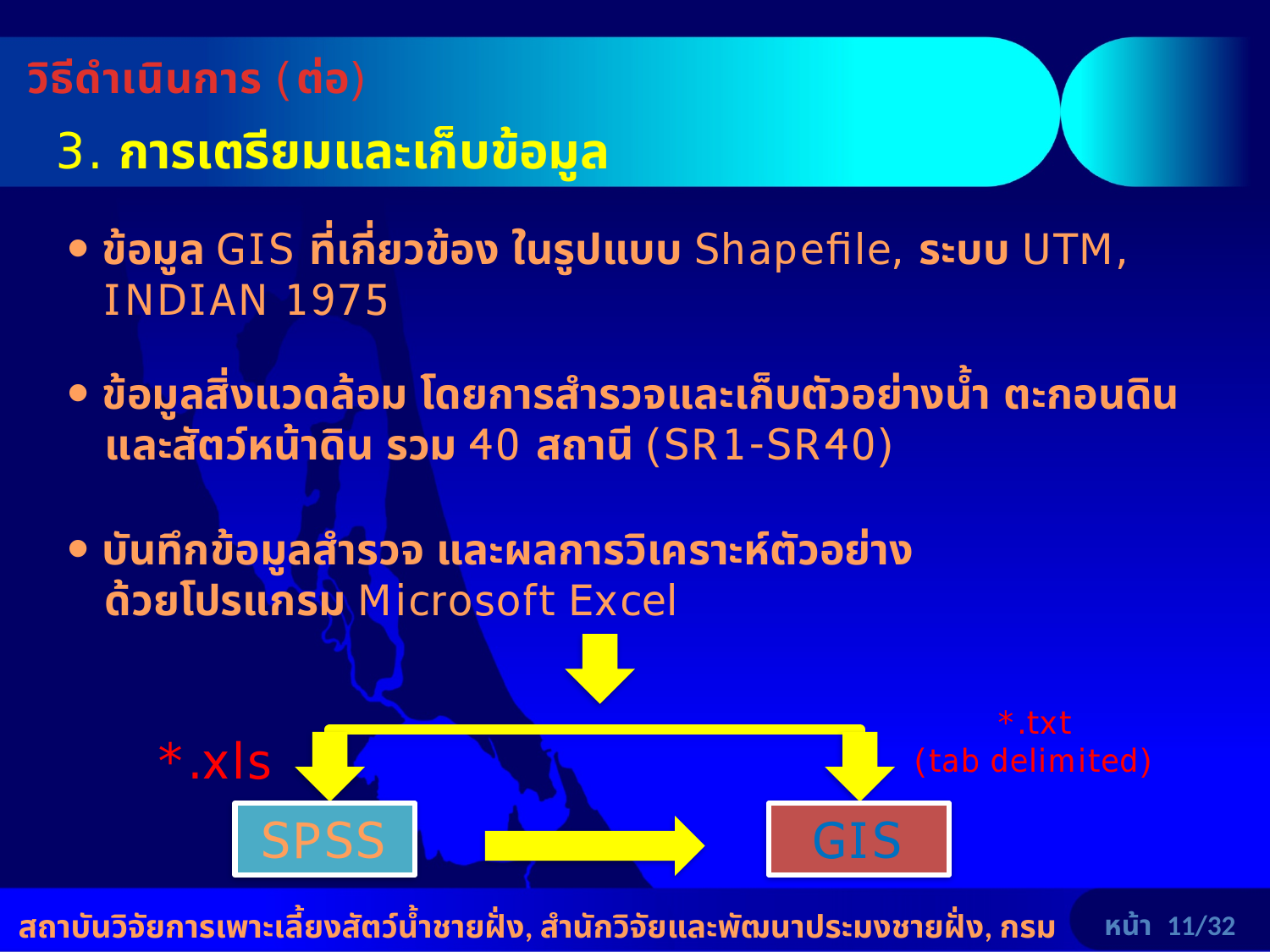

# วิธีดำเนินการ (ต่อ)
3. การเตรียมและเก็บข้อมูล
 ข้อมูล GIS ที่เกี่ยวข้อง ในรูปแบบ Shapefile, ระบบ UTM,
   INDIAN 1975
 ข้อมูลสิ่งแวดล้อม โดยการสำรวจและเก็บตัวอย่างน้ำ ตะกอนดิน
   และสัตว์หน้าดิน รวม 40 สถานี (SR1-SR40)
 บันทึกข้อมูลสำรวจ และผลการวิเคราะห์ตัวอย่าง
   ด้วยโปรแกรม Microsoft Excel

*.txt
(tab delimited)
*.xls

SPSS
GIS

สถาบันวิจัยการเพาะเลี้ยงสัตว์น้ำชายฝั่ง, สำนักวิจัยและพัฒนาประมงชายฝั่ง, กรมประมง  www.nicaonline.com
หน้า  11/32